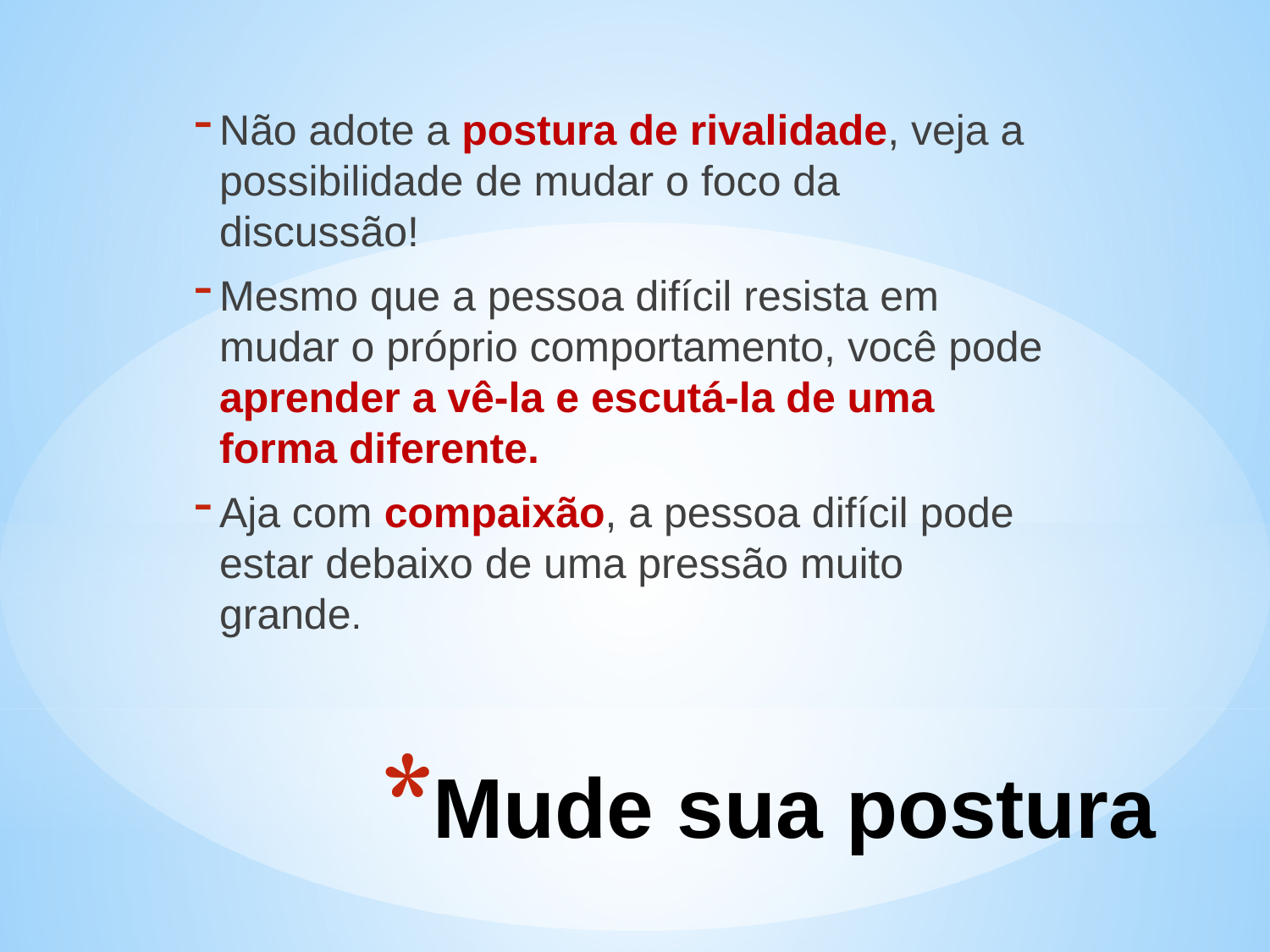

Não adote a postura de rivalidade, veja a possibilidade de mudar o foco da discussão!
Mesmo que a pessoa difícil resista em mudar o próprio comportamento, você pode aprender a vê-la e escutá-la de uma forma diferente.
Aja com compaixão, a pessoa difícil pode estar debaixo de uma pressão muito grande.

# Mude sua postura